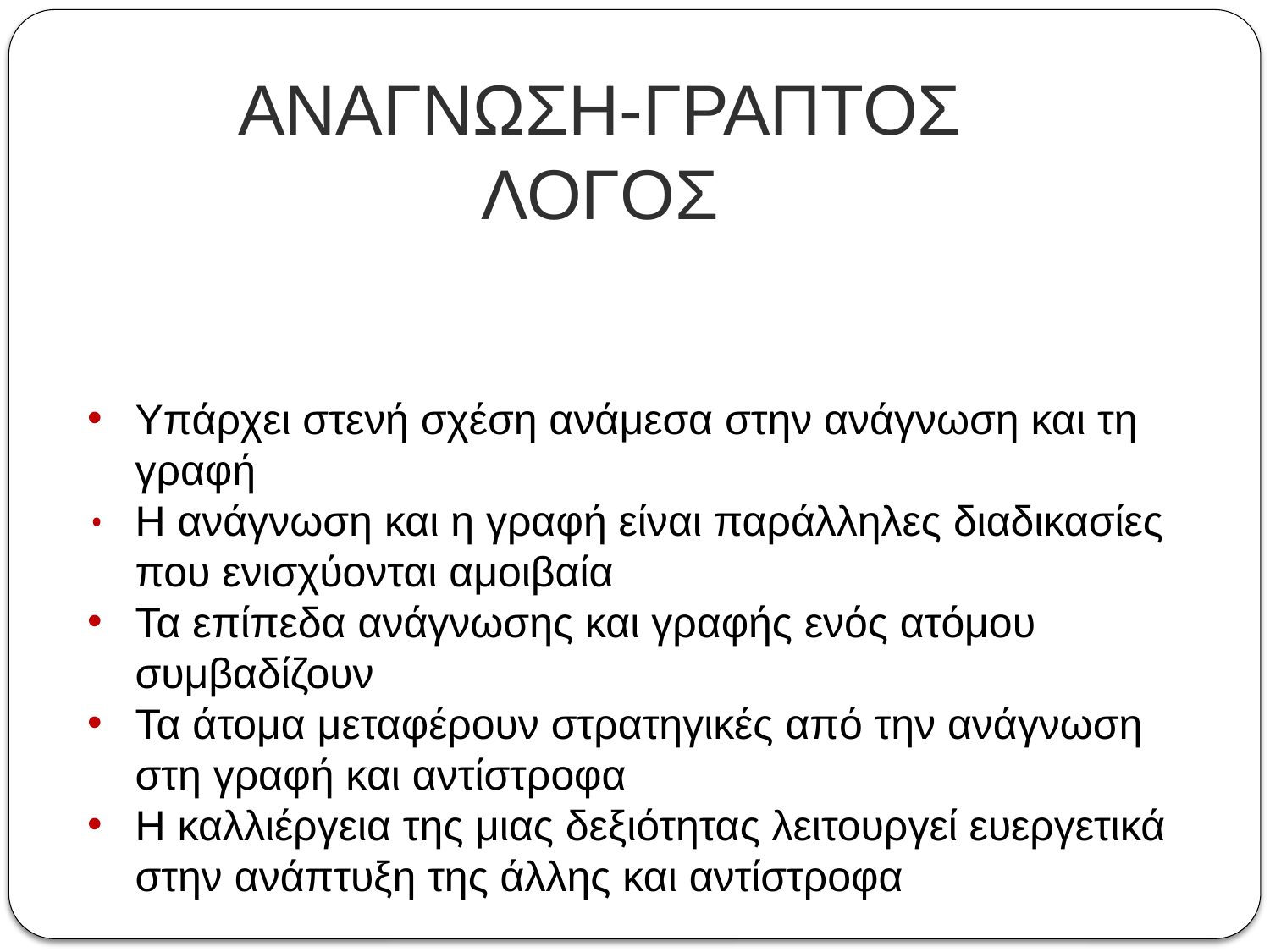

ΑΝΑΓΝΩΣΗ-ΓΡΑΠΤΟΣ ΛΟΓΟΣ

Υπάρχει στενή σχέση ανάμεσα στην ανάγνωση και τη γραφή
Η ανάγνωση και η γραφή είναι παράλληλες διαδικασίες που ενισχύονται αμοιβαία
Τα επίπεδα ανάγνωσης και γραφής ενός ατόμου συμβαδίζουν
Τα άτομα μεταφέρουν στρατηγικές από την ανάγνωση στη γραφή και αντίστροφα
Η καλλιέργεια της μιας δεξιότητας λειτουργεί ευεργετικά στην ανάπτυξη της άλλης και αντίστροφα